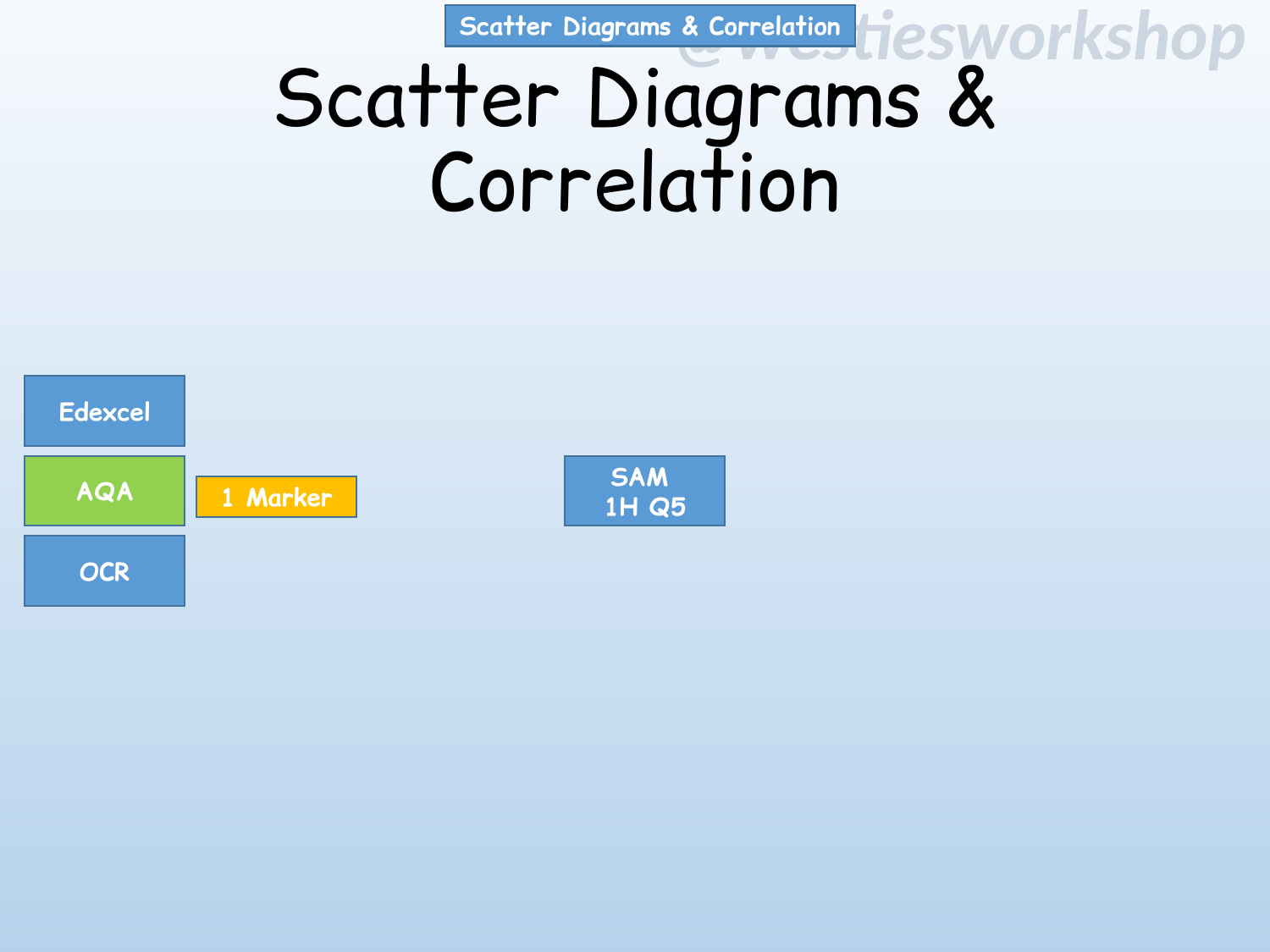

Scatter Diagrams & Correlation
# Scatter Diagrams & Correlation
Edexcel
AQA
SAM
1H Q5
1 Marker
OCR